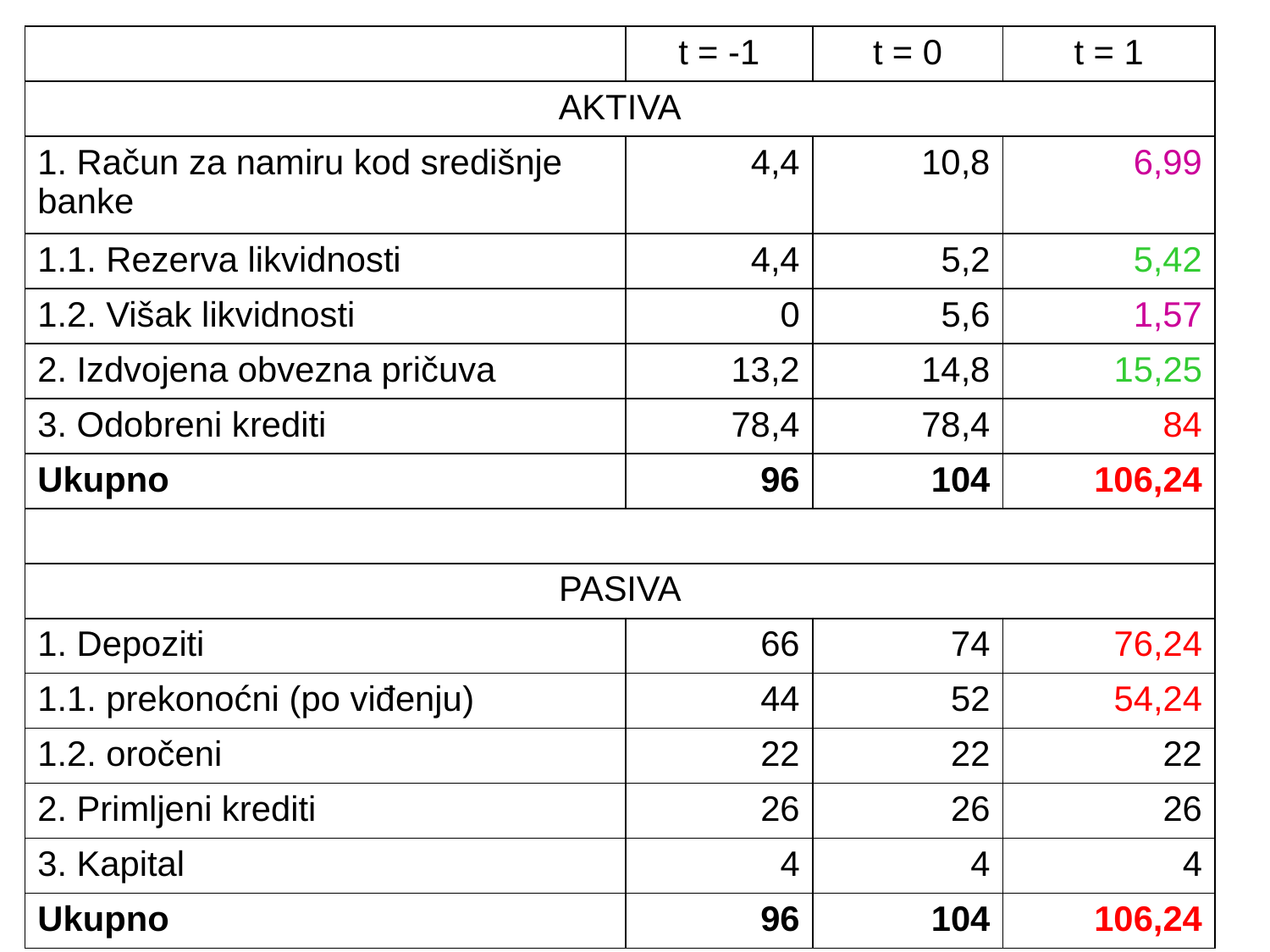

|  | t = -1 | t = 0 | t = 1 |
| --- | --- | --- | --- |
| AKTIVA |  |  |  |
| 1. Račun za namiru kod središnje banke | 4,4 | 10,8 | 6,99 |
| 1.1. Rezerva likvidnosti | 4,4 | 5,2 | 5,42 |
| 1.2. Višak likvidnosti | 0 | 5,6 | 1,57 |
| 2. Izdvojena obvezna pričuva | 13,2 | 14,8 | 15,25 |
| 3. Odobreni krediti | 78,4 | 78,4 | 84 |
| Ukupno | 96 | 104 | 106,24 |
|  |  |  |  |
| PASIVA |  |  |  |
| 1. Depoziti | 66 | 74 | 76,24 |
| 1.1. prekonoćni (po viđenju) | 44 | 52 | 54,24 |
| 1.2. oročeni | 22 | 22 | 22 |
| 2. Primljeni krediti | 26 | 26 | 26 |
| 3. Kapital | 4 | 4 | 4 |
| Ukupno | 96 | 104 | 106,24 |